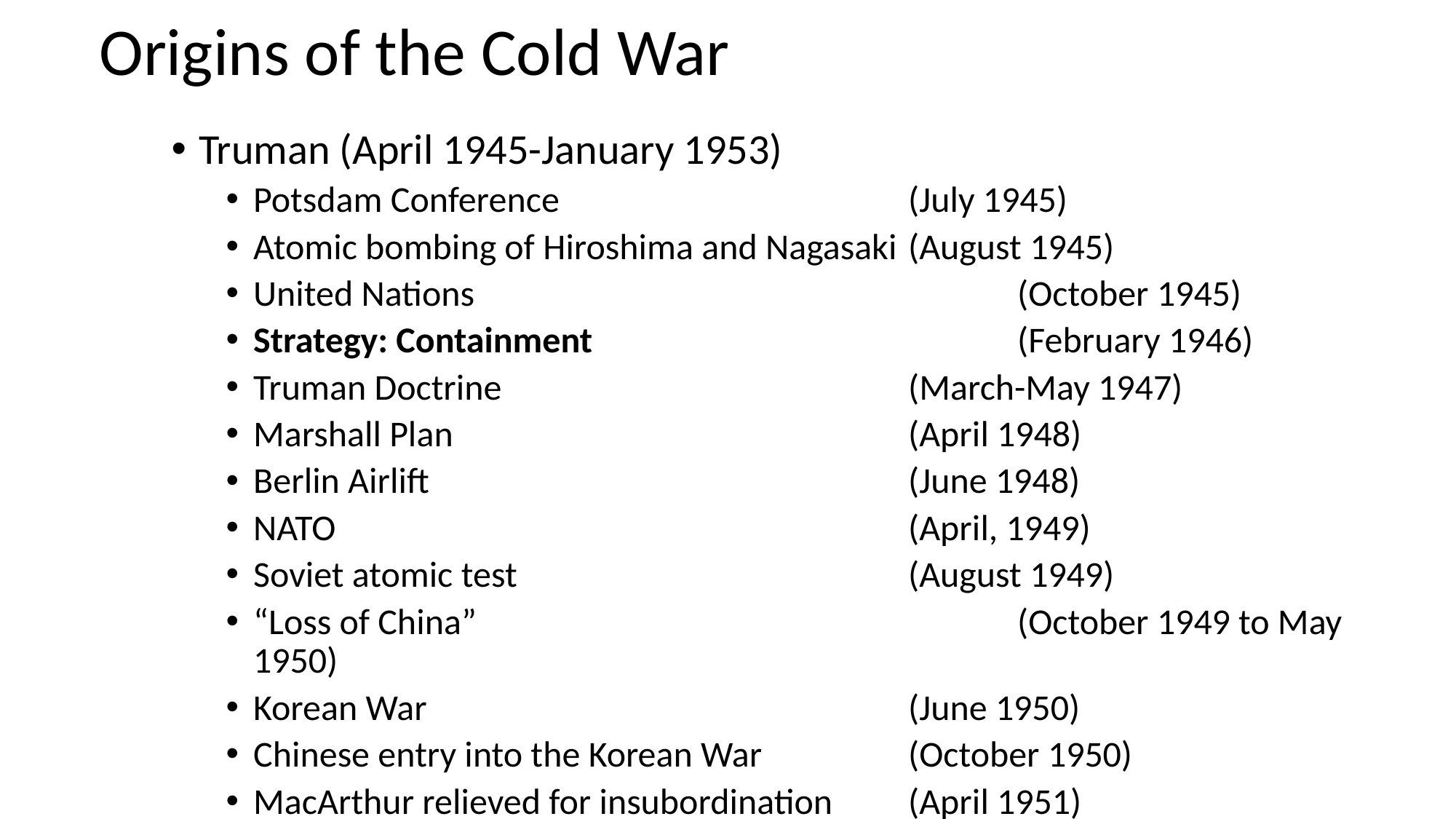

# Origins of the Cold War
Truman (April 1945-January 1953)
Potsdam Conference 				(July 1945)
Atomic bombing of Hiroshima and Nagasaki 	(August 1945)
United Nations 					(October 1945)
Strategy: Containment 				(February 1946)
Truman Doctrine 				(March-May 1947)
Marshall Plan 					(April 1948)
Berlin Airlift 					(June 1948)
NATO 						(April, 1949)
Soviet atomic test 				(August 1949)
“Loss of China” 					(October 1949 to May 1950)
Korean War 					(June 1950)
Chinese entry into the Korean War 		(October 1950)
MacArthur relieved for insubordination 	(April 1951)